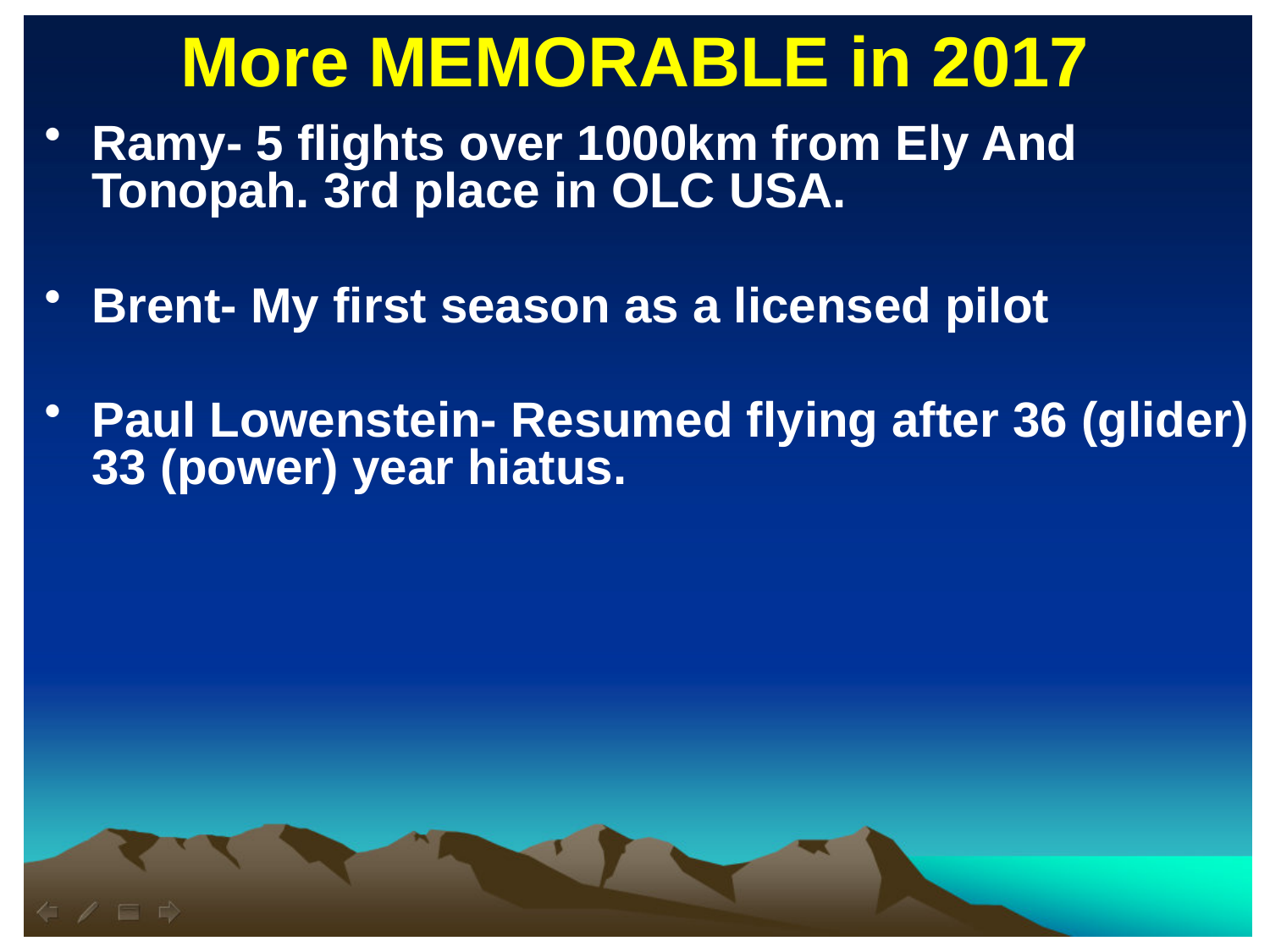

More MEMORABLE in 2017
Ramy- 5 flights over 1000km from Ely And Tonopah. 3rd place in OLC USA.

Brent- My first season as a licensed pilot

Paul Lowenstein- Resumed flying after 36 (glider) 33 (power) year hiatus.